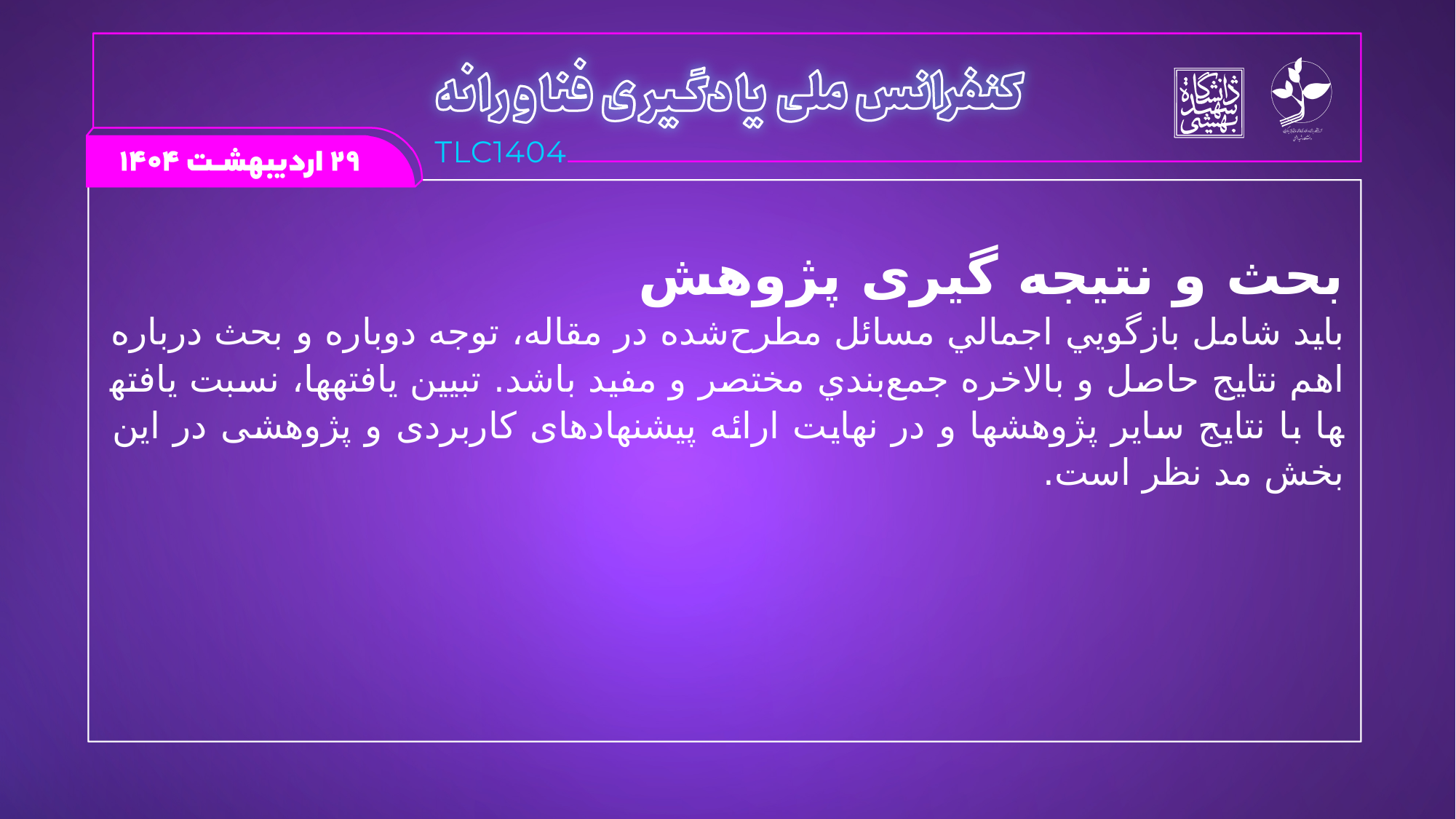

بحث و نتیجه گیری پژوهش
بايد شامل بازگويي اجمالي مسائل مطرح‌شده در مقاله، توجه دوباره و بحث درباره اهم نتایج حاصل و بالاخره جمع‌بندي مختصر و مفيد باشد. تبیین یافته­ها، نسبت یافته­ها با نتایج سایر پژوهش­ها و در نهایت ارائه پیشنهادهای کاربردی و پژوهشی در این بخش مد نظر است.